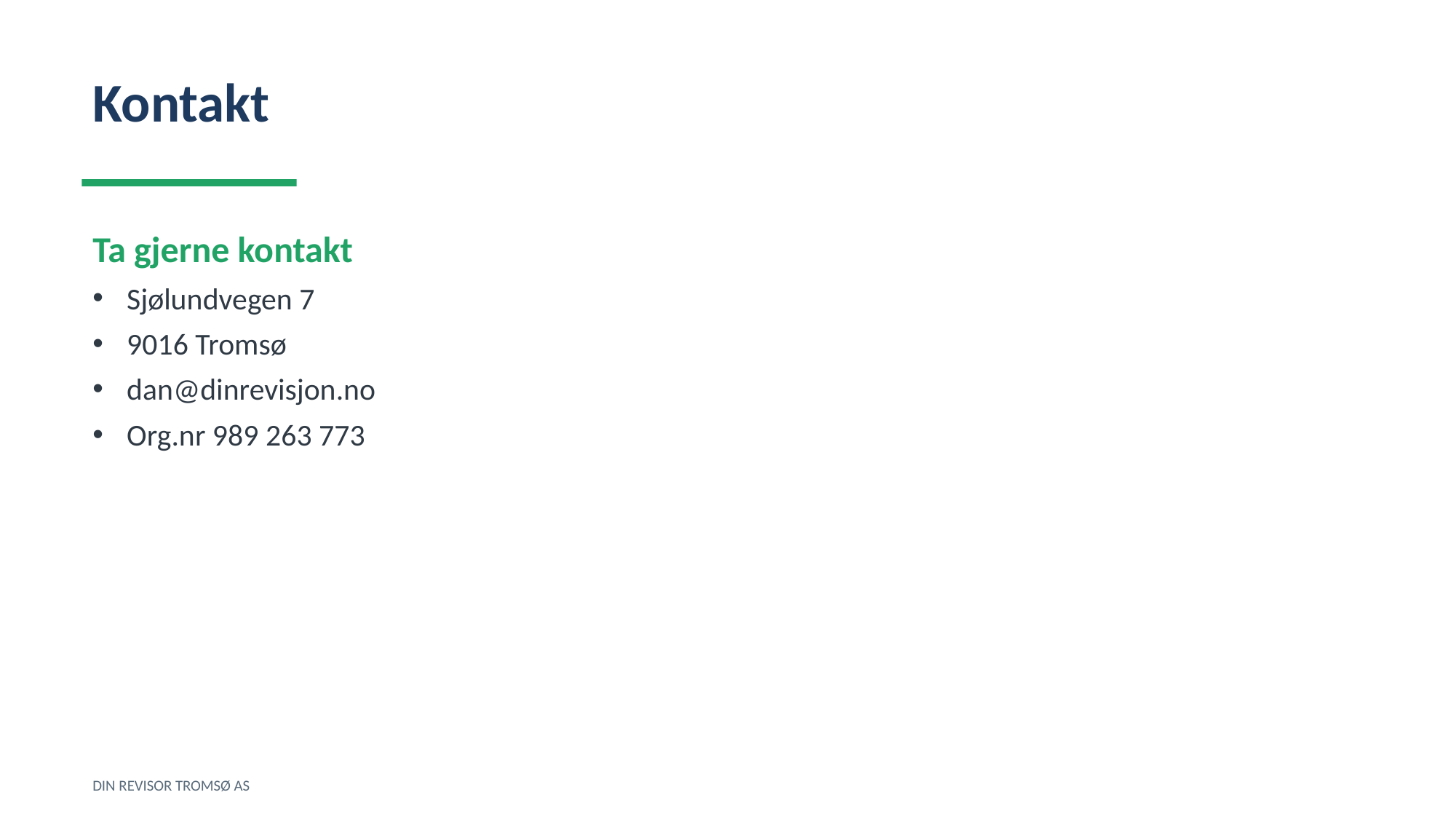

Kontakt

Ta gjerne kontakt
Sjølundvegen 7
9016 Tromsø
dan@dinrevisjon.no
Org.nr 989 263 773
DIN REVISOR TROMSØ AS